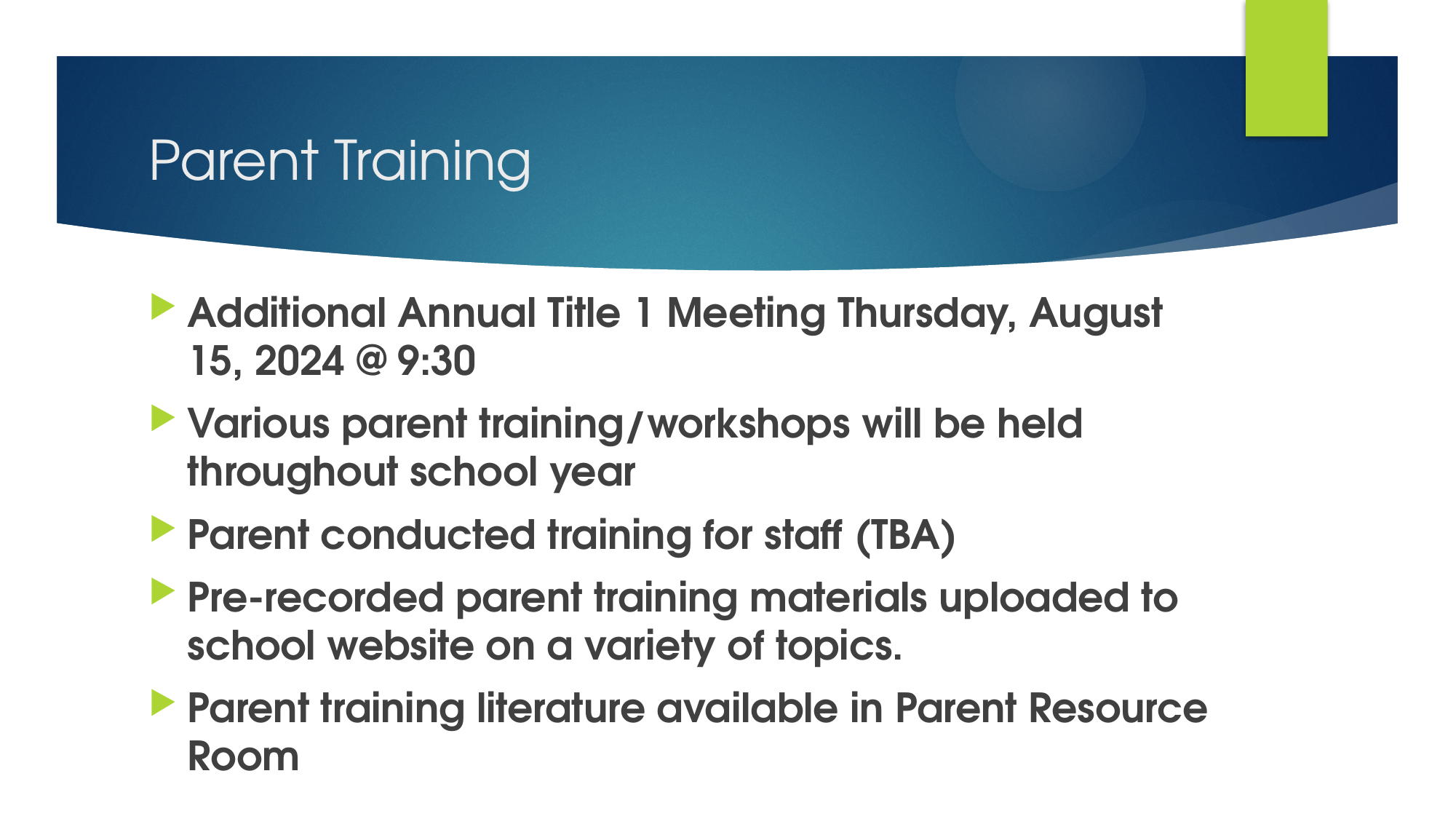

# Parent Training
Additional Annual Title 1 Meeting Thursday, August 15, 2024 @ 9:30
Various parent training/workshops will be held throughout school year
Parent conducted training for staff (TBA)
Pre-recorded parent training materials uploaded to school website on a variety of topics.
Parent training literature available in Parent Resource Room